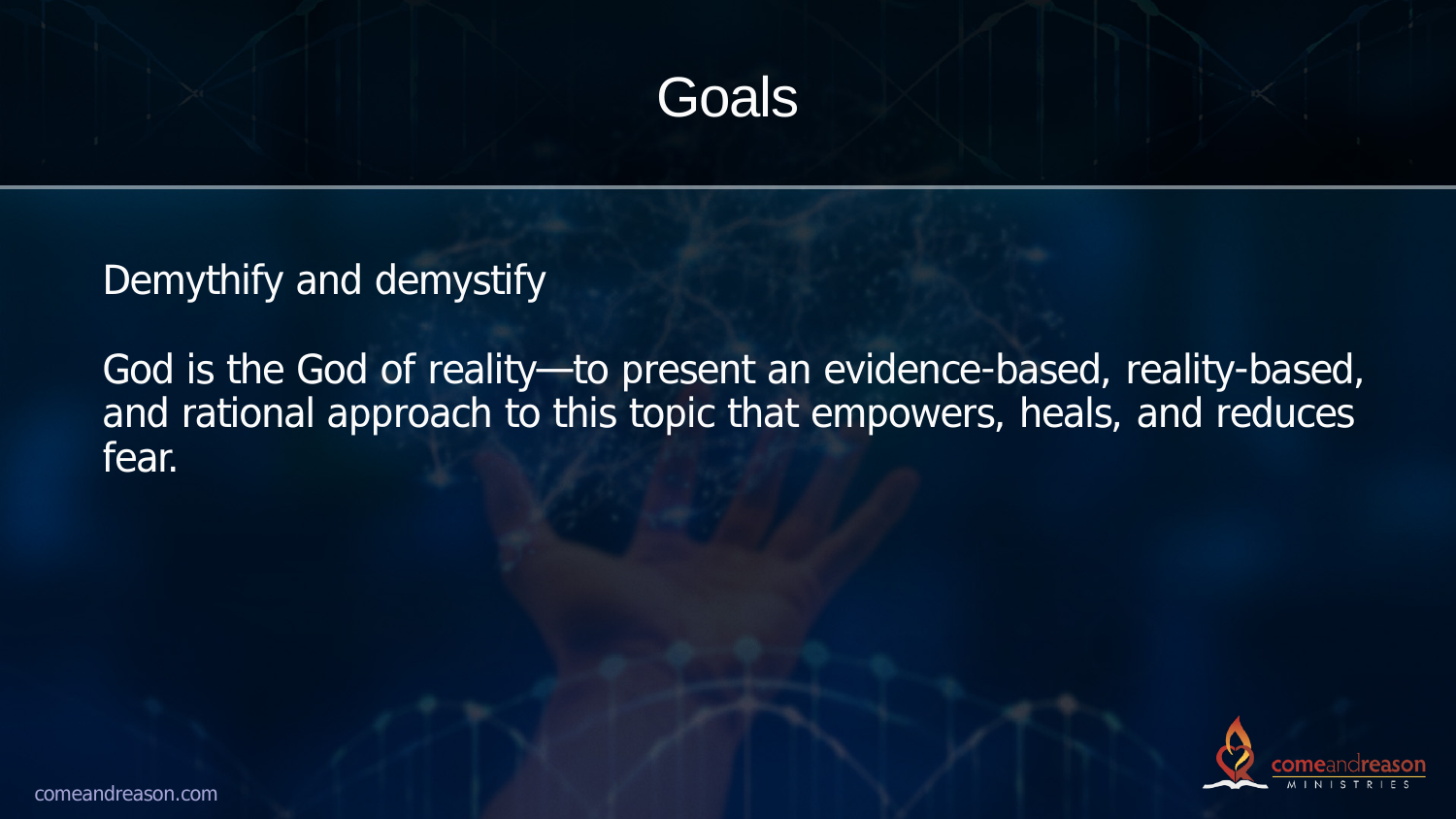

# Goals

Demythify and demystify

God is the God of reality—to present an evidence-based, reality-based, and rational approach to this topic that empowers, heals, and reduces fear.